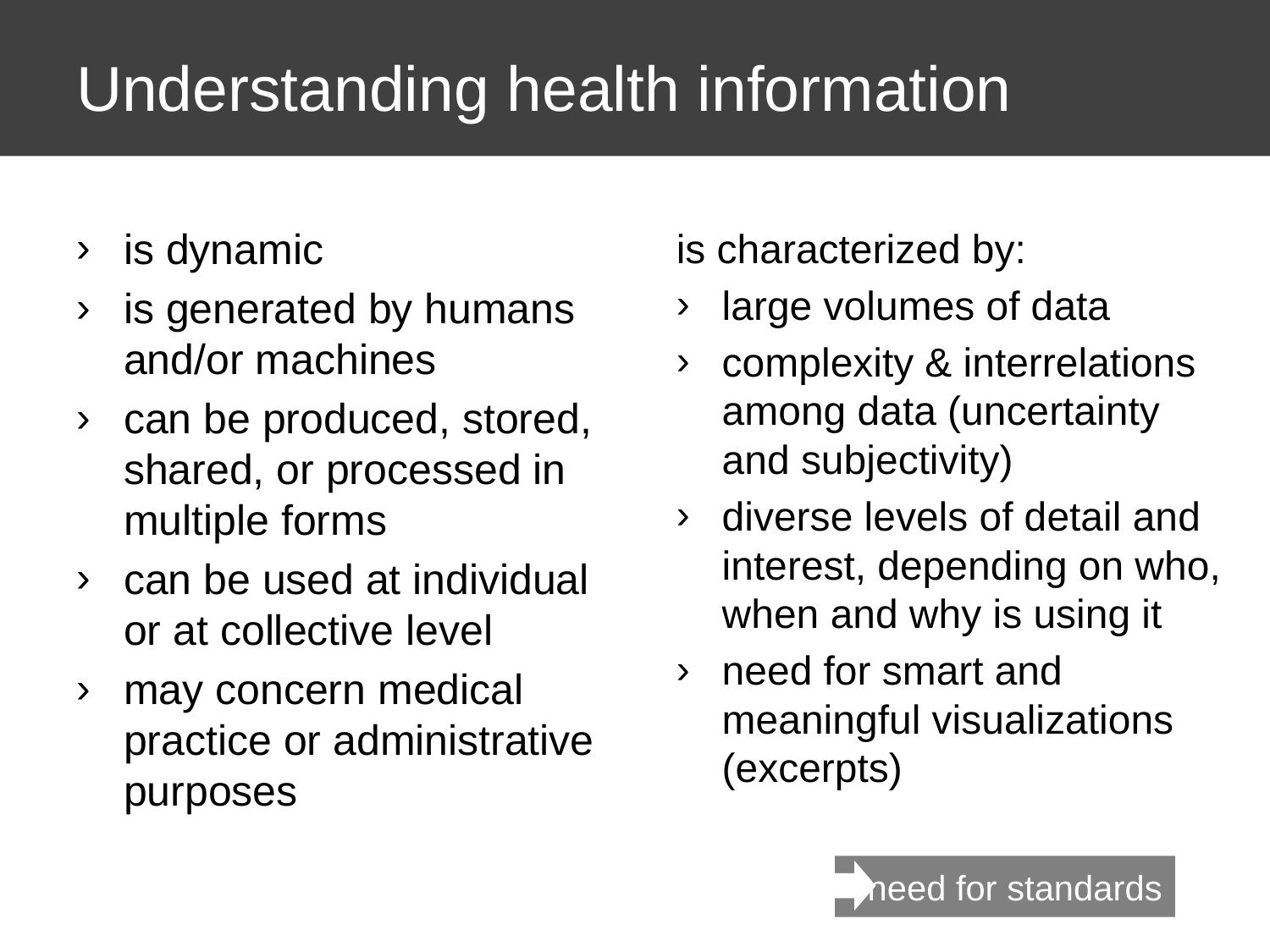

# Understanding health information
is dynamic
is generated by humans and/or machines
can be produced, stored, shared, or processed in multiple forms
can be used at individual or at collective level
may concern medical practice or administrative purposes
is characterized by:
large volumes of data
complexity & interrelations among data (uncertainty and subjectivity)
diverse levels of detail and interest, depending on who, when and why is using it
need for smart and meaningful visualizations (excerpts)
need for standards